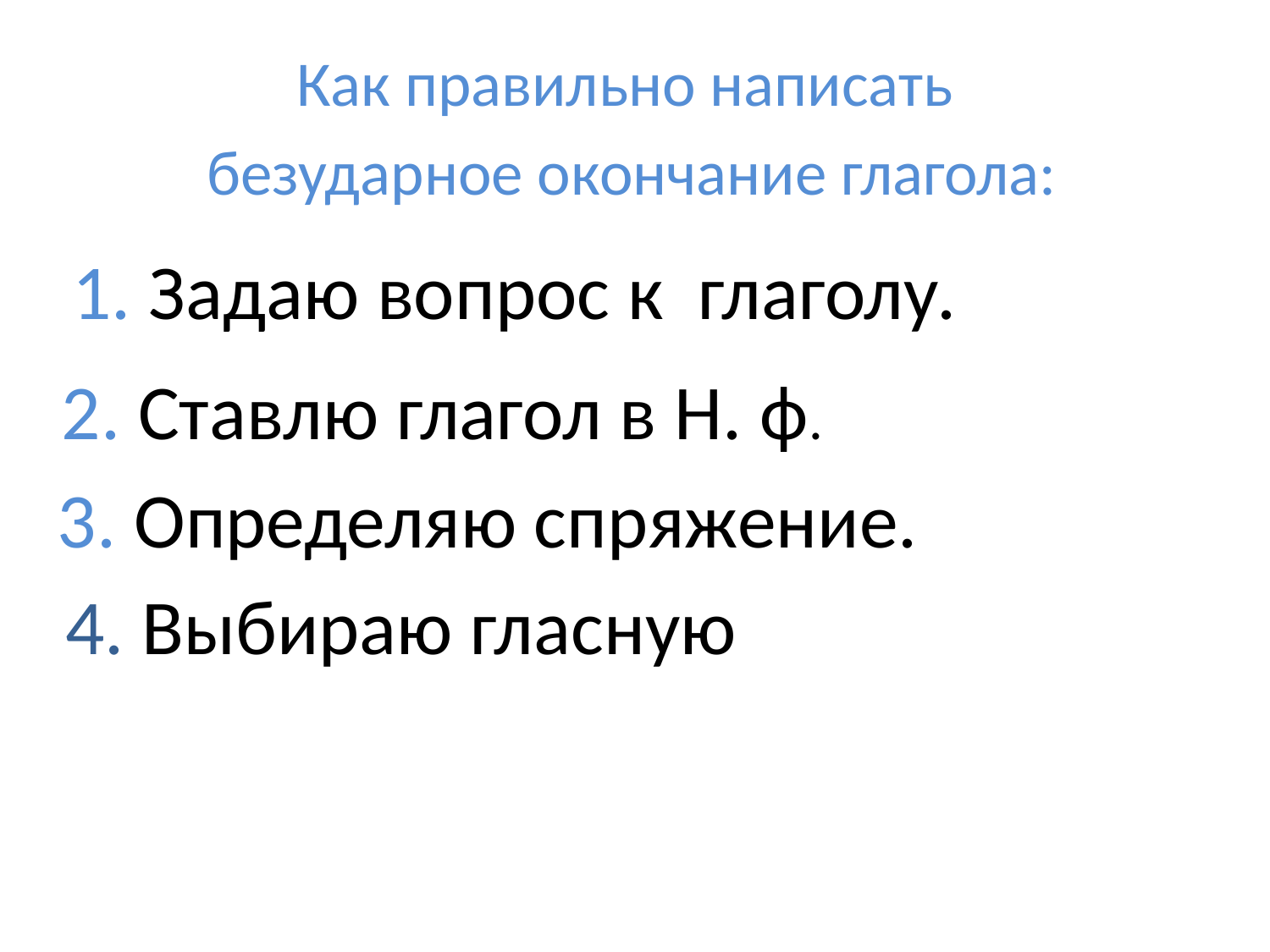

Как правильно написать
 безударное окончание глагола:
1. Задаю вопрос к  глаголу.
2. Ставлю глагол в Н. ф.
3. Определяю спряжение.
4. Выбираю гласную